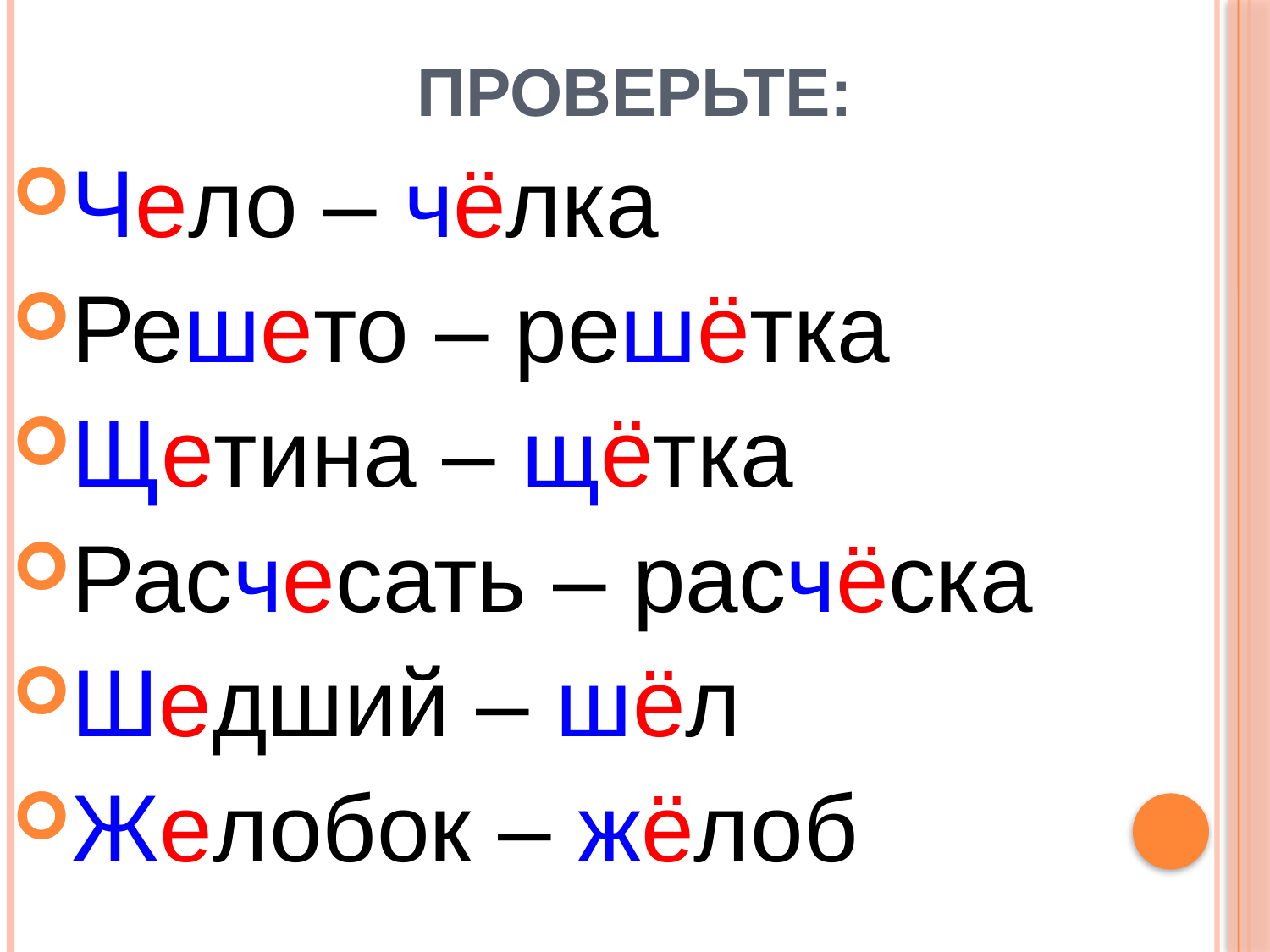

# Проверьте:
Чело – чёлка
Решето – решётка
Щетина – щётка
Расчесать – расчёска
Шедший – шёл
Желобок – жёлоб